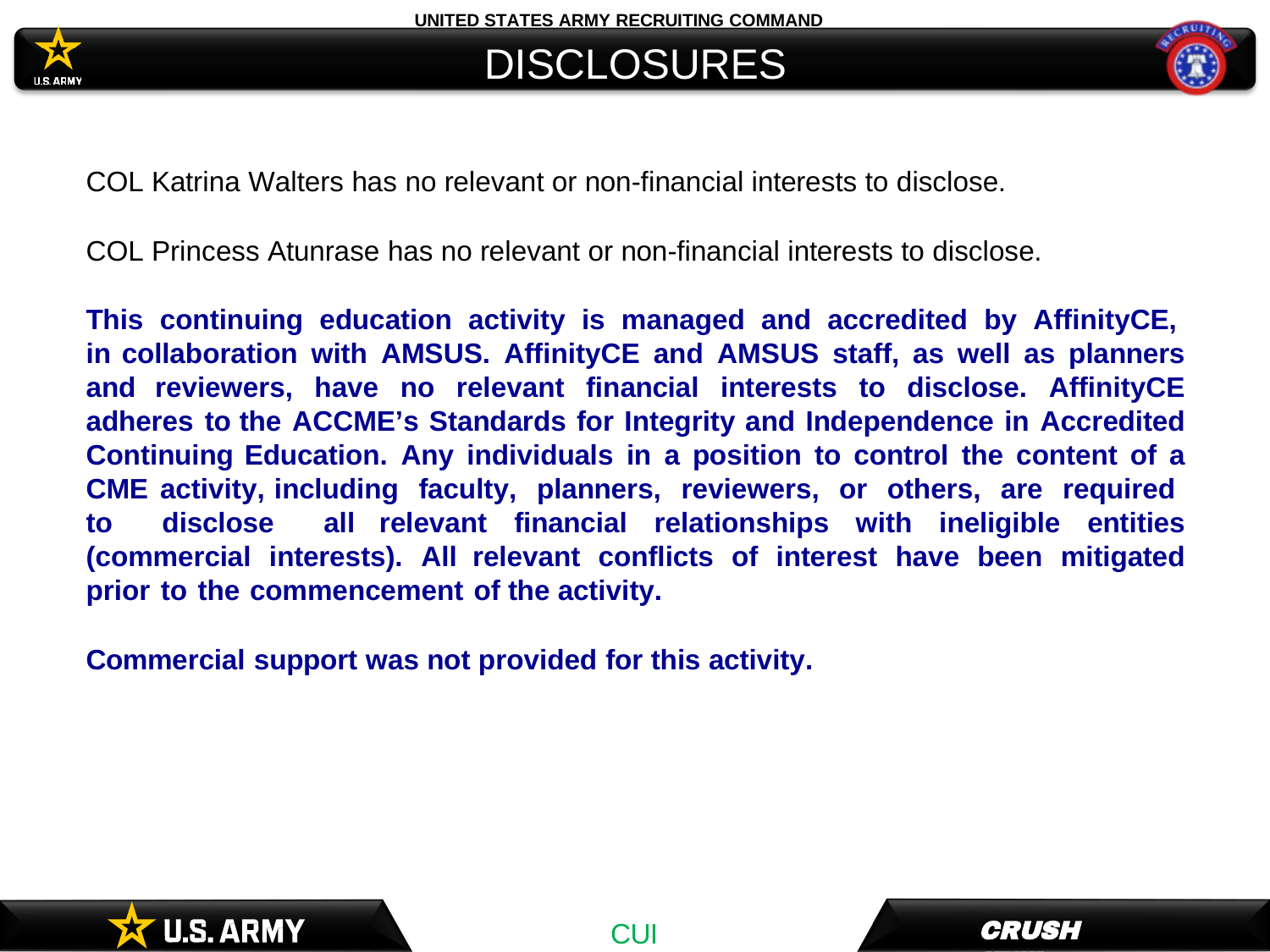

UNITED STATES ARMY RECRUITING COMMAND

# DISCLOSURES
COL Katrina Walters has no relevant or non-financial interests to disclose.

COL Princess Atunrase has no relevant or non-financial interests to disclose.

This  continuing  education  activity  is  managed  and  accredited  by  AffinityCE,  in collaboration with AMSUS. AffinityCE and AMSUS staff, as well as planners and reviewers, have no relevant financial interests to disclose. AffinityCE adheres to the ACCME’s Standards for Integrity and Independence in Accredited Continuing Education. Any individuals in a position to control the content of a CME activity, including  faculty,  planners,  reviewers,  or  others,  are  required  to  disclose  all relevant financial relationships with ineligible entities (commercial interests). All relevant conflicts of interest have been mitigated prior to the commencement of the activity.

Commercial support was not provided for this activity.

CRUSH IT!!!!
CUI